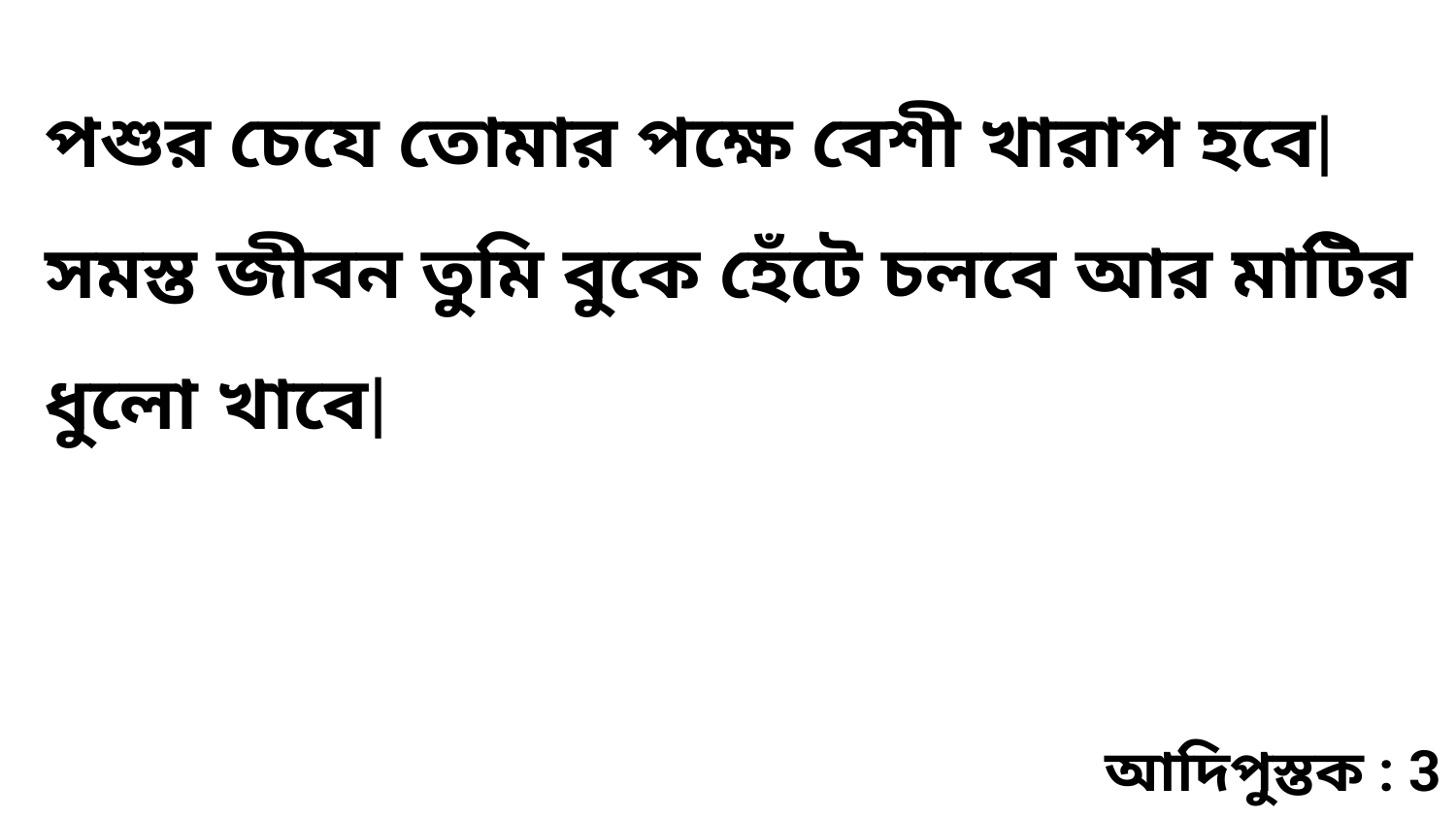

পশুর চেযে তোমার পক্ষে বেশী খারাপ হবে| সমস্ত জীবন তুমি বুকে হেঁটে চলবে আর মাটির ধুলো খাবে|
আদিপুস্তক : 3